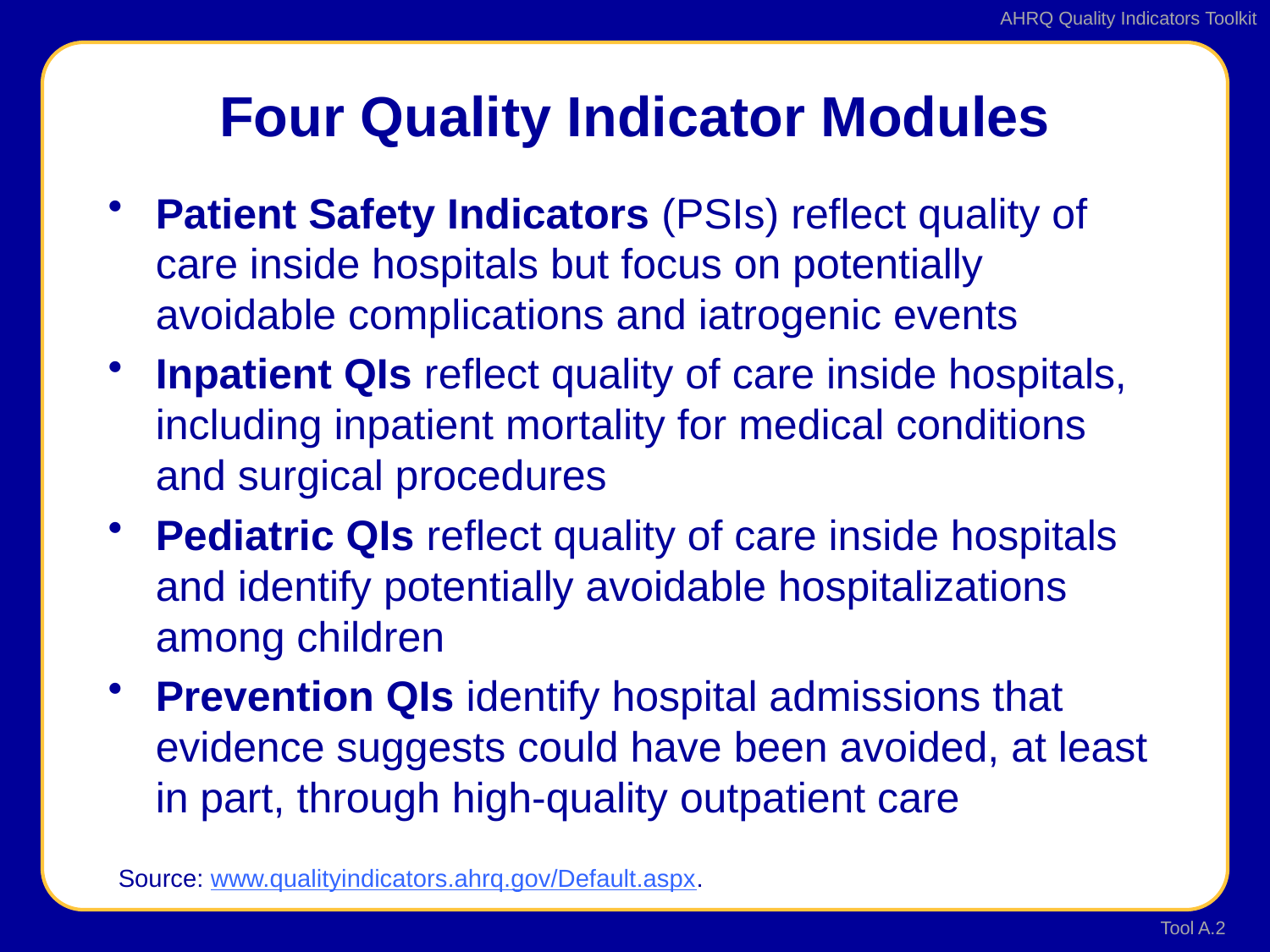

# Four Quality Indicator Modules
Patient Safety Indicators (PSIs) reflect quality of care inside hospitals but focus on potentially avoidable complications and iatrogenic events
Inpatient QIs reflect quality of care inside hospitals, including inpatient mortality for medical conditions and surgical procedures
Pediatric QIs reflect quality of care inside hospitals and identify potentially avoidable hospitalizations among children
Prevention QIs identify hospital admissions that evidence suggests could have been avoided, at least in part, through high-quality outpatient care

Source: www.qualityindicators.ahrq.gov/Default.aspx.